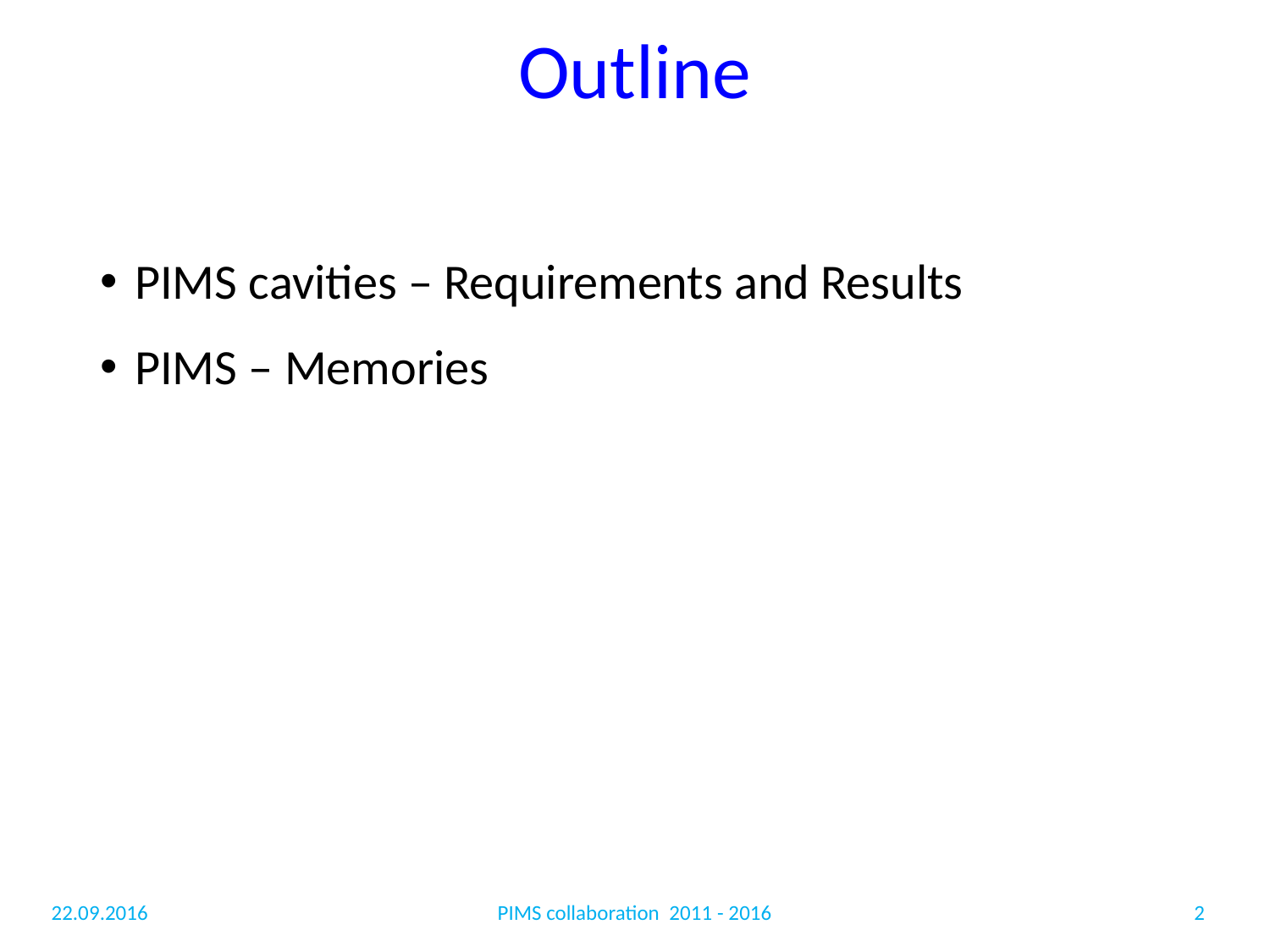

# Outline
PIMS cavities – Requirements and Results
PIMS – Memories
22.09.2016
PIMS collaboration  2011 - 2016
2